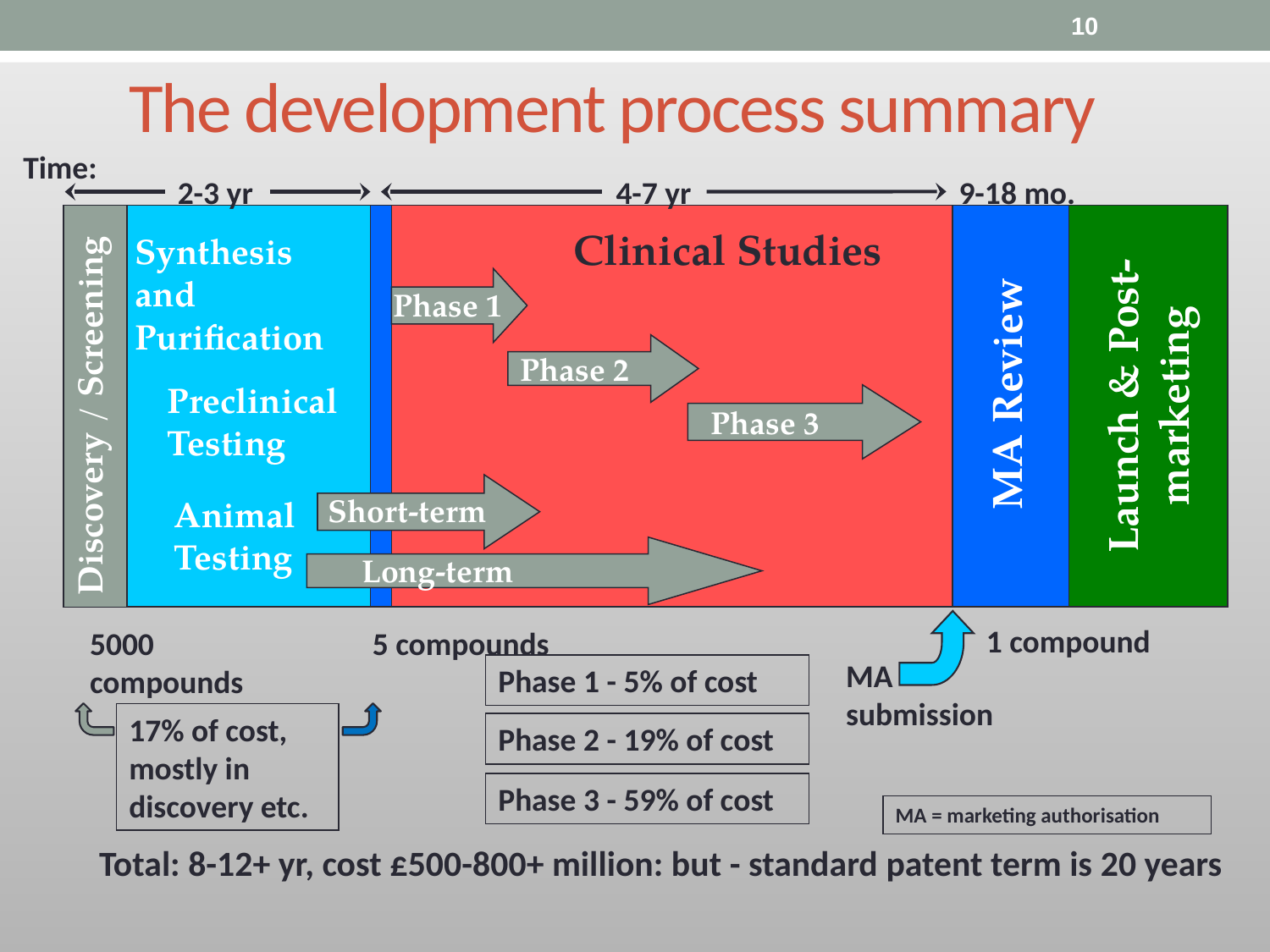

10
# The development process summary
Time:
2-3 yr
4-7 yr
9-18 mo.

Clinical Studies
Synthesis
and
Purification

Phase 1

Phase 2
Launch & Post-marketing
MA Review
Preclinical
Testing
Discovery / Screening

Phase 3

Short-term
Animal
Testing

Long-term

1 compound
5000 compounds
5 compounds
MA submission
Phase 1 - 5% of cost

17% of cost, mostly in discovery etc.
Phase 2 - 19% of cost
Phase 3 - 59% of cost
MA = marketing authorisation
Total: 8-12+ yr, cost £500-800+ million: but - standard patent term is 20 years